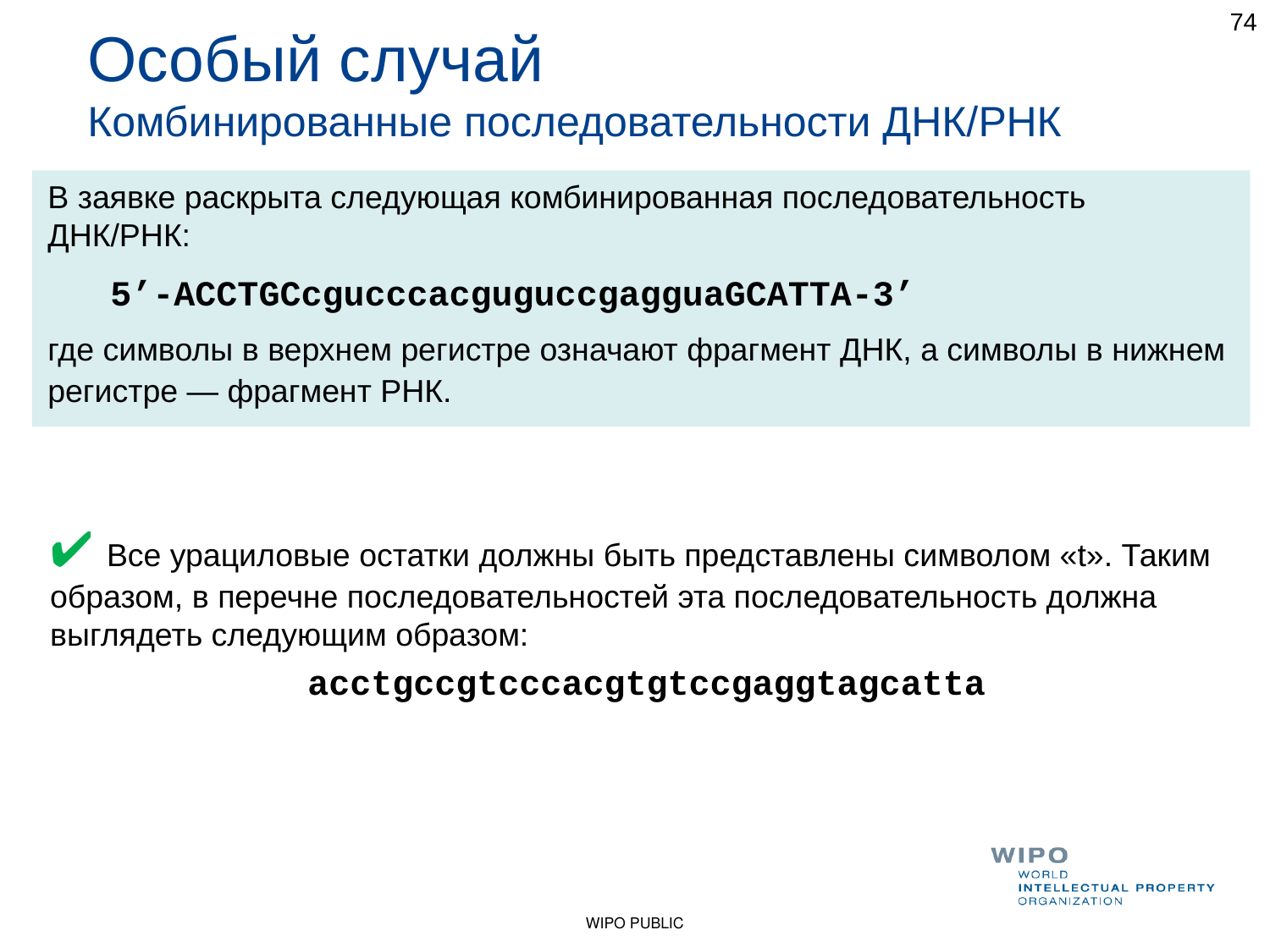

74
Особый случай
Комбинированные последовательности ДНК/РНК

В заявке раскрыта следующая комбинированная последовательность ДНК/РНК:
        5’-ACCTGCcgucccacguguccgagguaGCATTA-3’
где символы в верхнем регистре означают фрагмент ДНК, а символы в нижнем регистре — фрагмент РНК.
✔ Все урациловые остатки должны быть представлены символом «t». Таким образом, в перечне последовательностей эта последовательность должна выглядеть следующим образом:
acctgccgtcccacgtgtccgaggtagcatta